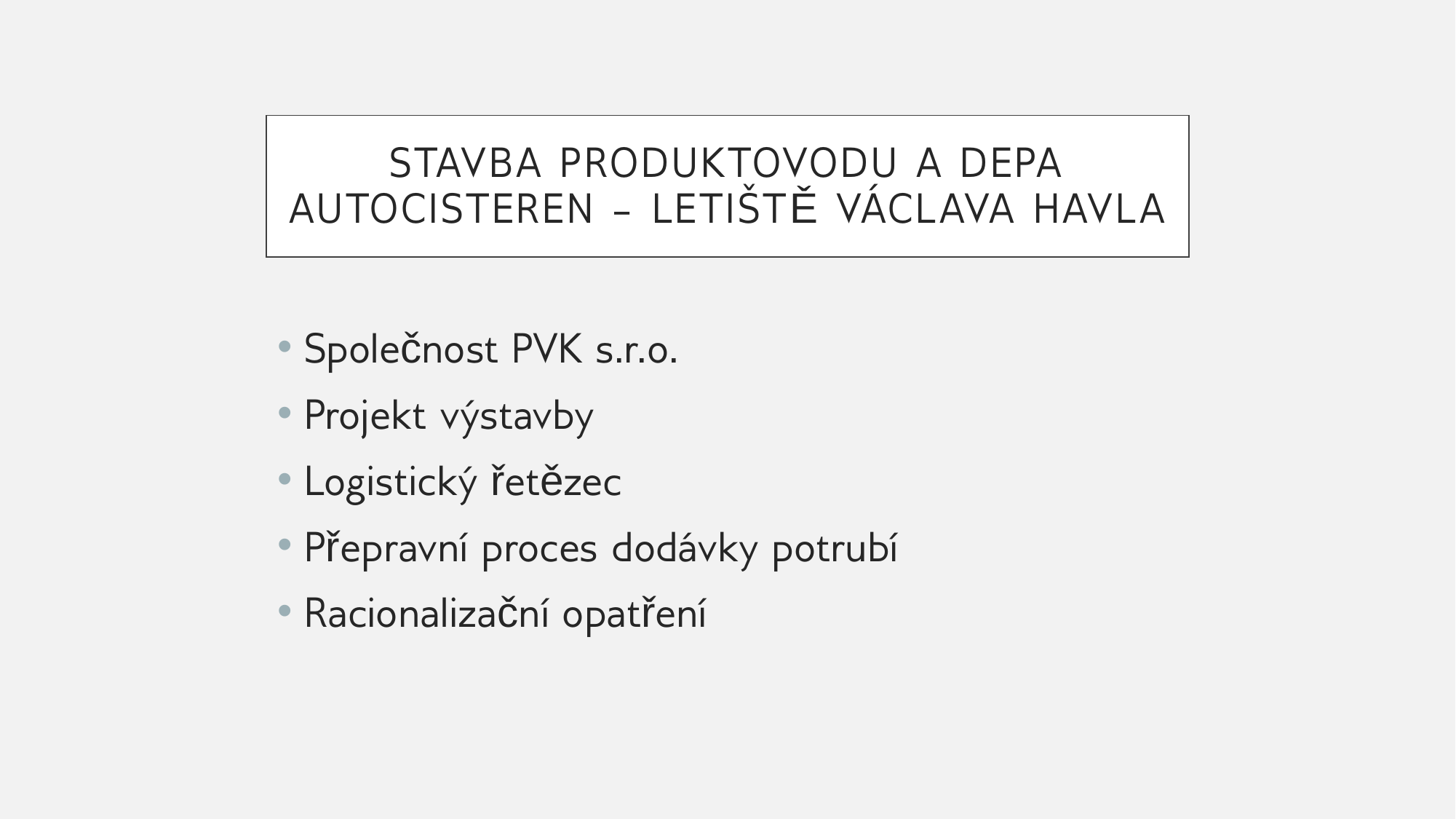

# Stavba produktovodu a depa autocisteren – letiště václava havla
Společnost PVK s.r.o.
Projekt výstavby
Logistický řetězec
Přepravní proces dodávky potrubí
Racionalizační opatření